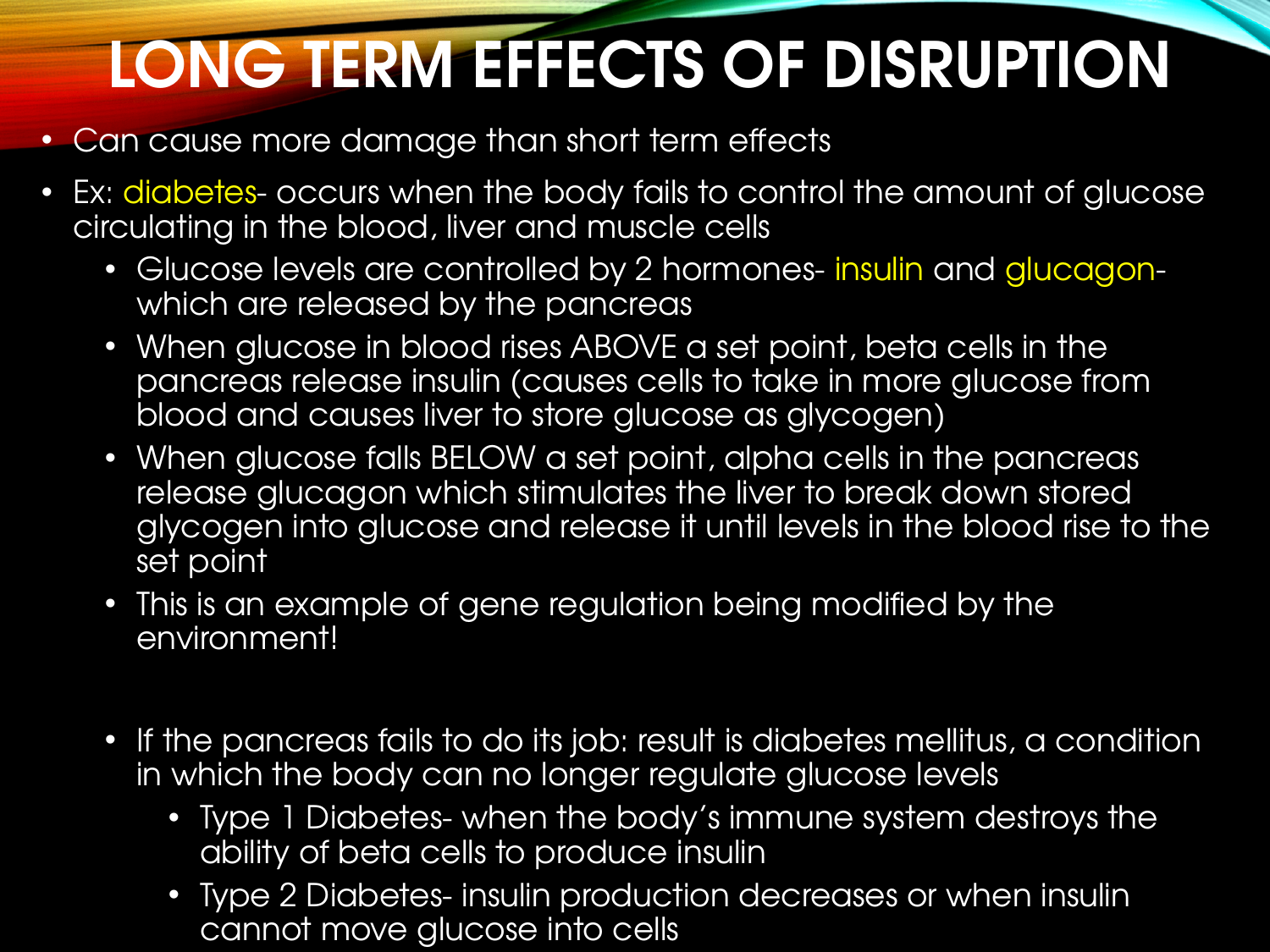

# Long term effects of disruption
Can cause more damage than short term effects
Ex: diabetes- occurs when the body fails to control the amount of glucose circulating in the blood, liver and muscle cells
Glucose levels are controlled by 2 hormones- insulin and glucagon- which are released by the pancreas
When glucose in blood rises ABOVE a set point, beta cells in the pancreas release insulin (causes cells to take in more glucose from blood and causes liver to store glucose as glycogen)
When glucose falls BELOW a set point, alpha cells in the pancreas release glucagon which stimulates the liver to break down stored glycogen into glucose and release it until levels in the blood rise to the set point
This is an example of gene regulation being modified by the environment!

If the pancreas fails to do its job: result is diabetes mellitus, a condition in which the body can no longer regulate glucose levels
Type 1 Diabetes- when the body’s immune system destroys the ability of beta cells to produce insulin
Type 2 Diabetes- insulin production decreases or when insulin cannot move glucose into cells